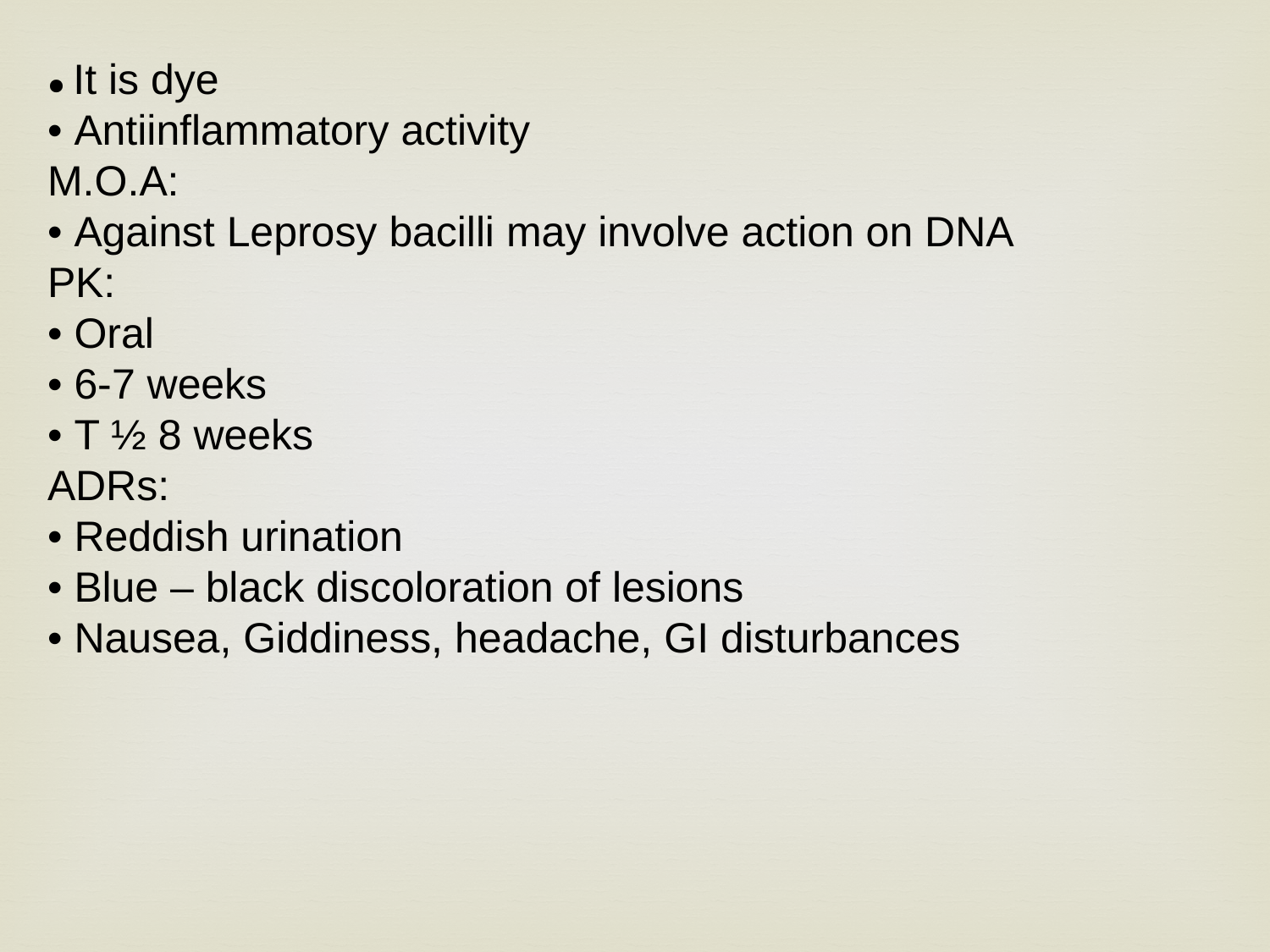

• It is dye
• Antiinflammatory activity
M.O.A:
• Against Leprosy bacilli may involve action on DNA
PK:
• Oral
• 6-7 weeks
• T ½ 8 weeks
ADRs:
• Reddish urination
• Blue – black discoloration of lesions
• Nausea, Giddiness, headache, GI disturbances